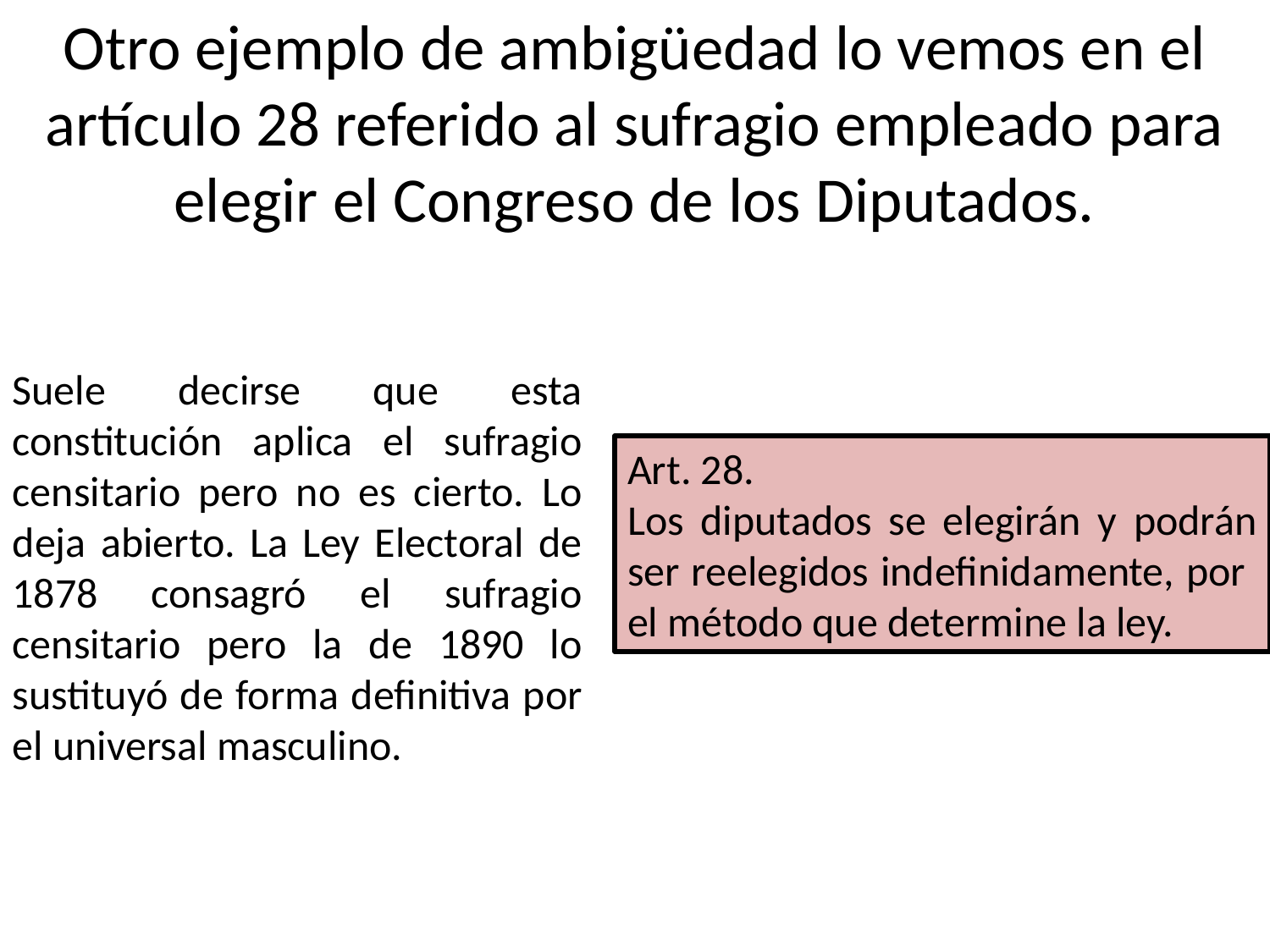

Otro ejemplo de ambigüedad lo vemos en el artículo 28 referido al sufragio empleado para elegir el Congreso de los Diputados.
Suele decirse que esta constitución aplica el sufragio censitario pero no es cierto. Lo deja abierto. La Ley Electoral de 1878 consagró el sufragio censitario pero la de 1890 lo sustituyó de forma definitiva por el universal masculino.
Art. 28.
Los diputados se elegirán y podrán ser reelegidos indefinidamente, por  el método que determine la ley.